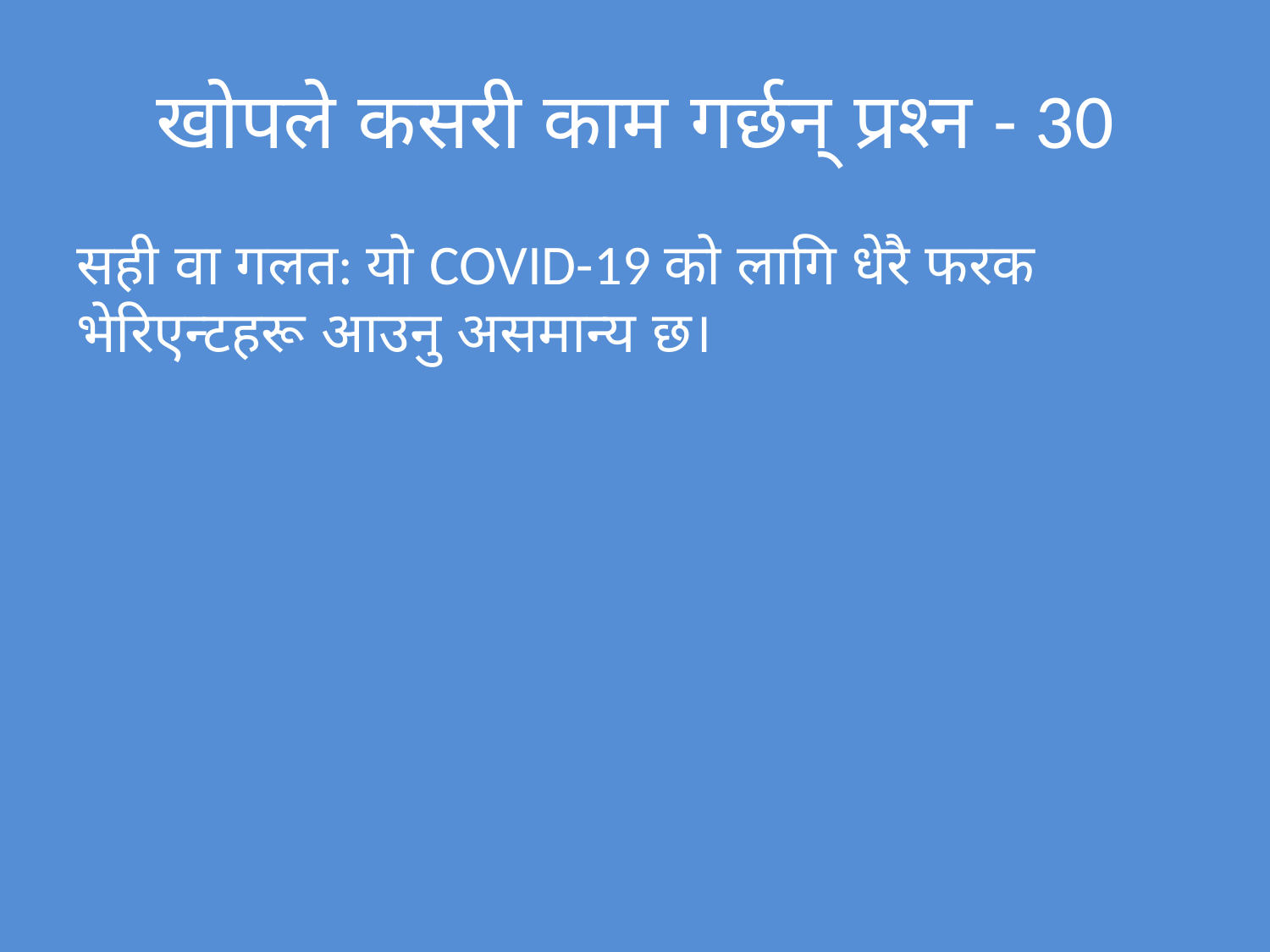

# खोपले कसरी काम गर्छन् प्रश्न - 30
सही वा गलत: यो COVID-19 को लागि धेरै फरक भेरिएन्टहरू आउनु असमान्य छ।